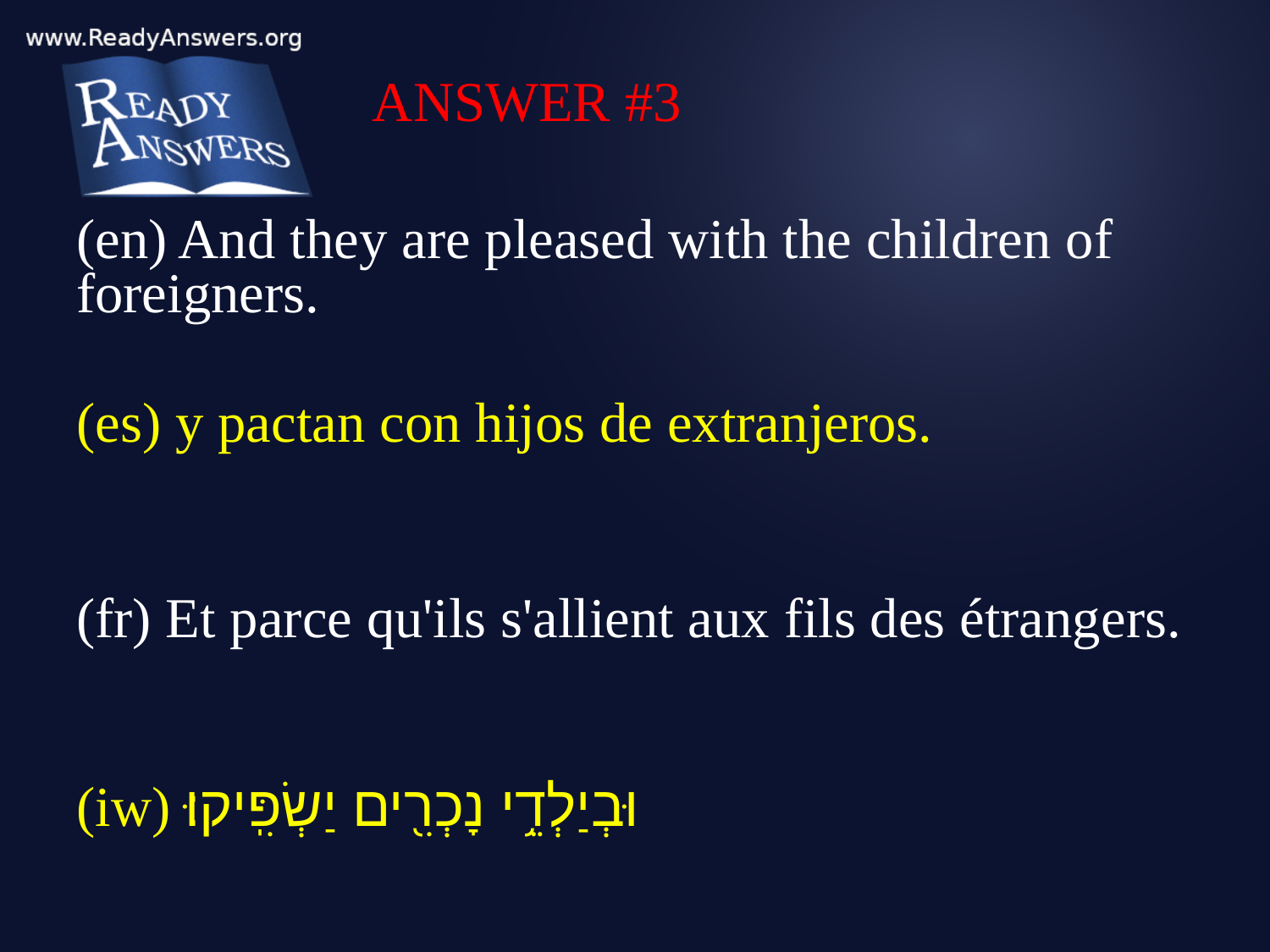

ANSWER #3
(en) And they are pleased with the children of foreigners.
(es) y pactan con hijos de extranjeros.
(fr) Et parce qu'ils s'allient aux fils des étrangers.
(iw) וּבְיַלְדֵ֥י נָכְרִ֖ים יַשְׂפִּֽיקוּ׃